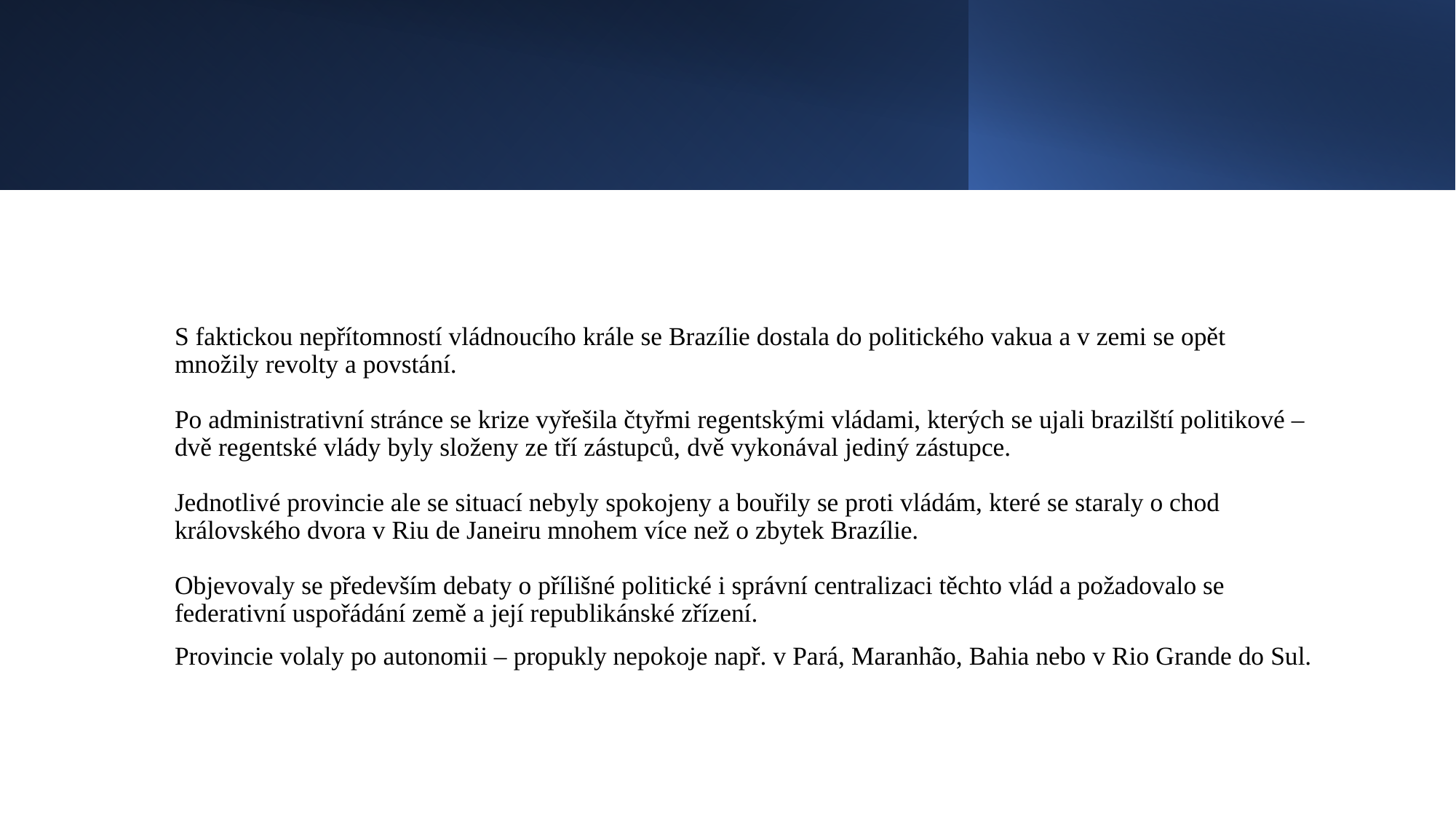

#
S faktickou nepřítomností vládnoucího krále se Brazílie dostala do politického vakua a v zemi se opět množily revolty a povstání.
Po administrativní stránce se krize vyřešila čtyřmi regentskými vládami, kterých se ujali brazilští politikové – dvě regentské vlády byly složeny ze tří zástupců, dvě vykonával jediný zástupce.
Jednotlivé provincie ale se situací nebyly spokojeny a bouřily se proti vládám, které se staraly o chod královského dvora v Riu de Janeiru mnohem více než o zbytek Brazílie.
Objevovaly se především debaty o přílišné politické i správní centralizaci těchto vlád a požadovalo se federativní uspořádání země a její republikánské zřízení.
Provincie volaly po autonomii – propukly nepokoje např. v Pará, Maranhão, Bahia nebo v Rio Grande do Sul.